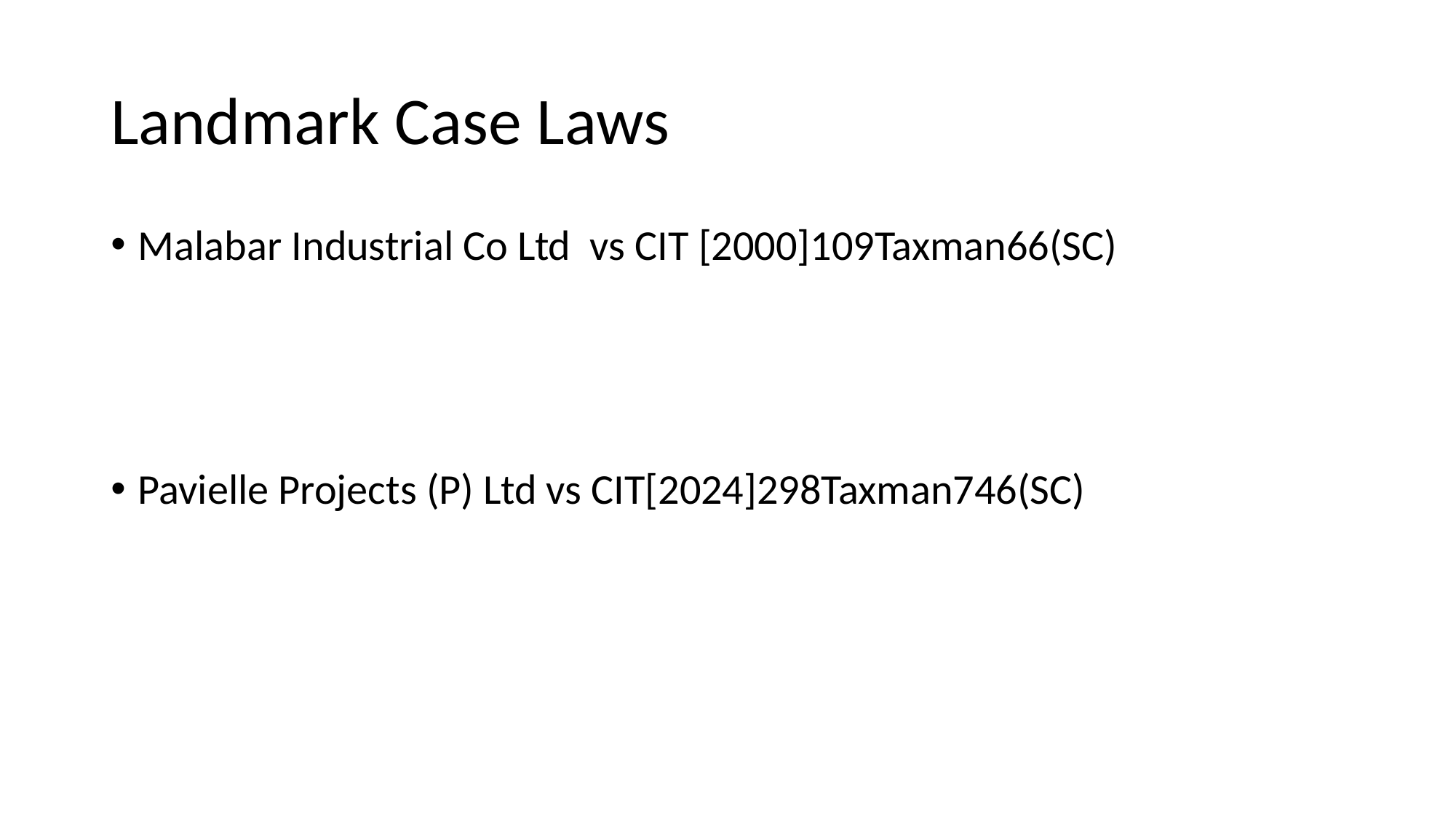

# Landmark Case Laws
Malabar Industrial Co Ltd  vs CIT [2000]109Taxman66(SC)

Pavielle Projects (P) Ltd vs CIT[2024]298Taxman746(SC)